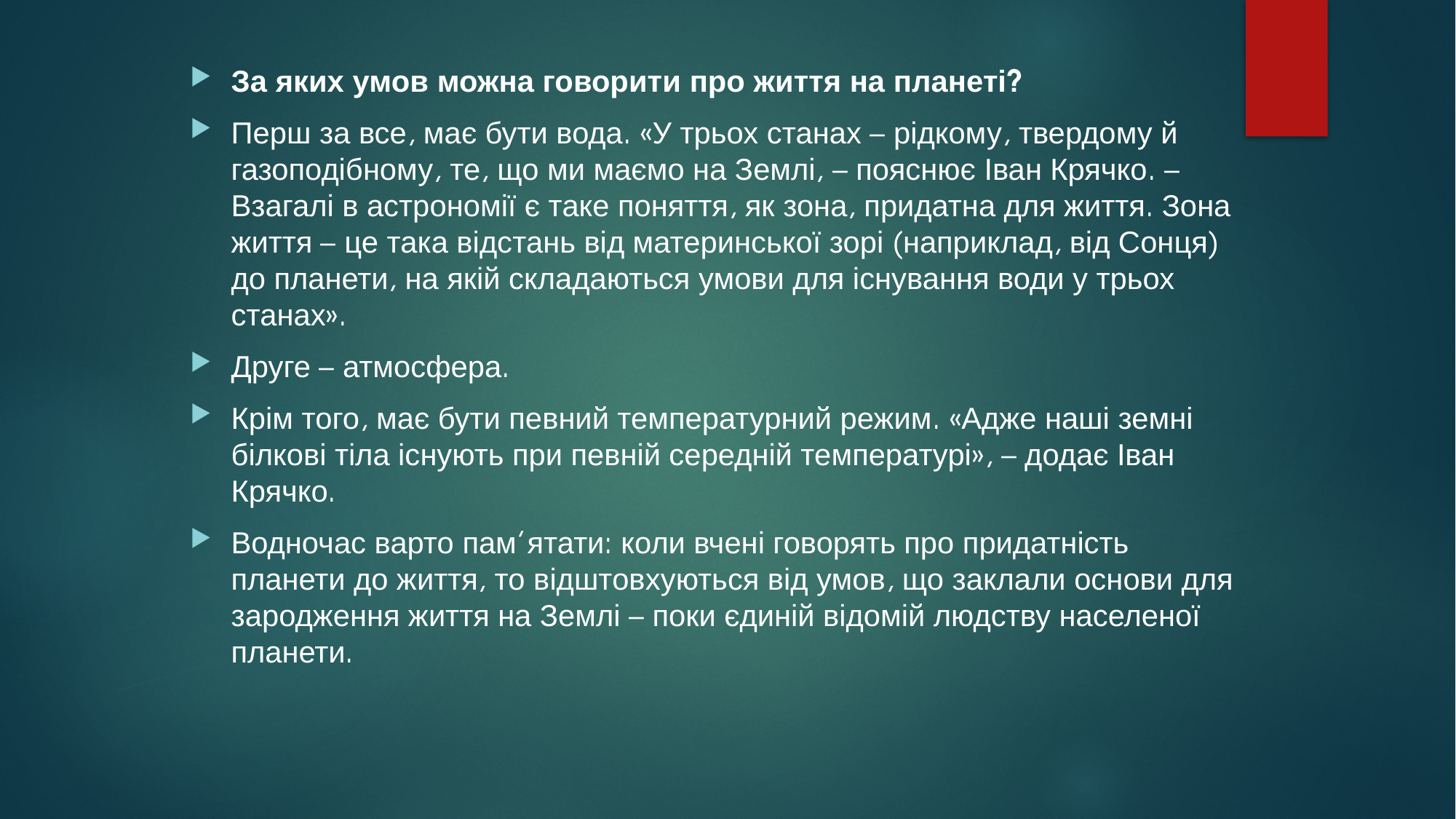

За яких умов можна говорити про життя на планеті?
Перш за все, має бути вода. «У трьох станах – рідкому, твердому й газоподібному, те, що ми маємо на Землі, – пояснює Іван Крячко. – Взагалі в астрономії є таке поняття, як зона, придатна для життя. Зона життя – це така відстань від материнської зорі (наприклад, від Сонця) до планети, на якій складаються умови для існування води у трьох станах».
Друге – атмосфера.
Крім того, має бути певний температурний режим. «Адже наші земні білкові тіла існують при певній середній температурі», – додає Іван Крячко.
Водночас варто пам’ятати: коли вчені говорять про придатність планети до життя, то відштовхуються від умов, що заклали основи для зародження життя на Землі – поки єдиній відомій людству населеної планети.